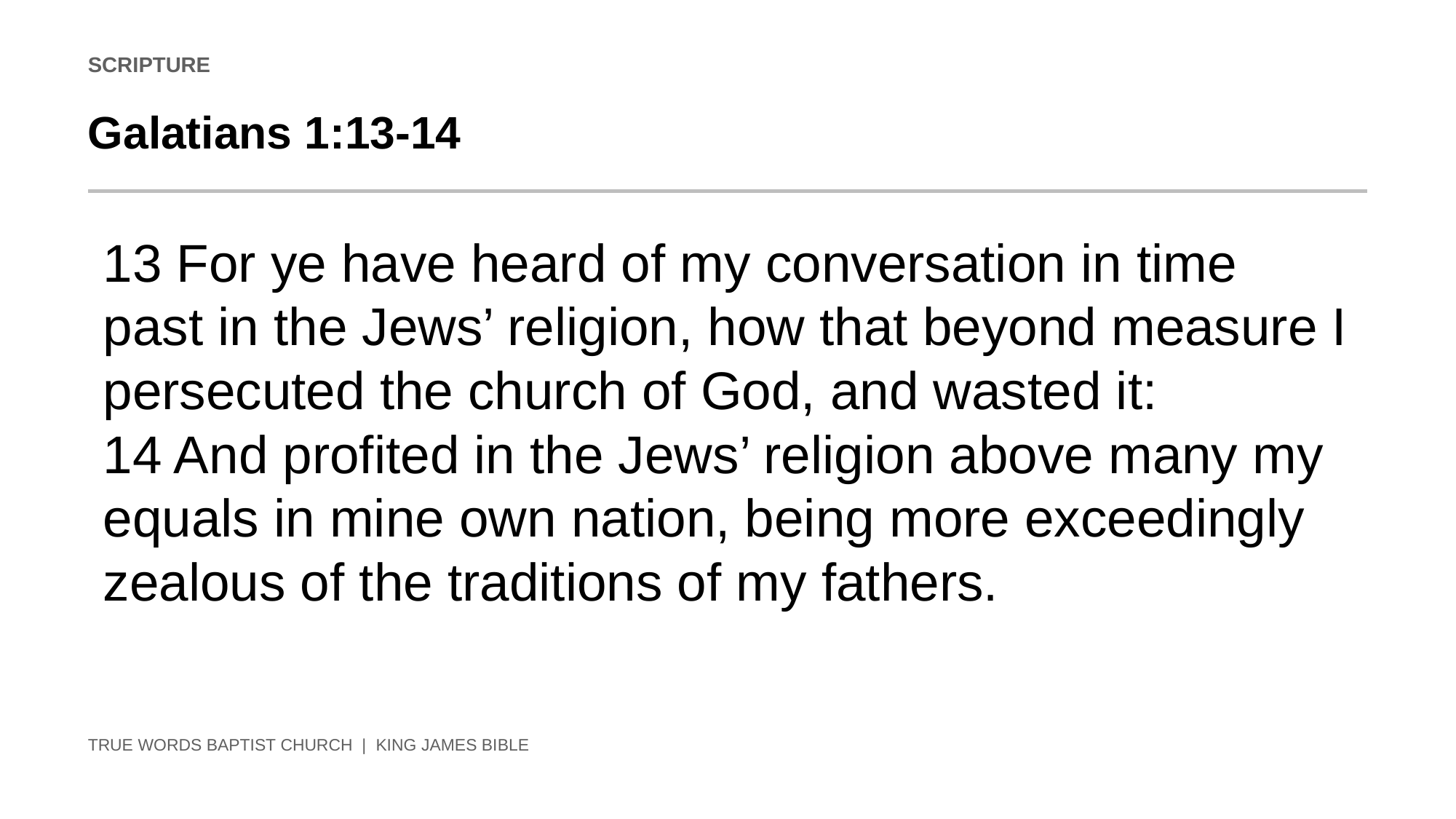

SCRIPTURE
Galatians 1:13-14
13 For ye have heard of my conversation in time past in the Jews’ religion, how that beyond measure I persecuted the church of God, and wasted it:
14 And profited in the Jews’ religion above many my equals in mine own nation, being more exceedingly zealous of the traditions of my fathers.
TRUE WORDS BAPTIST CHURCH  |  KING JAMES BIBLE